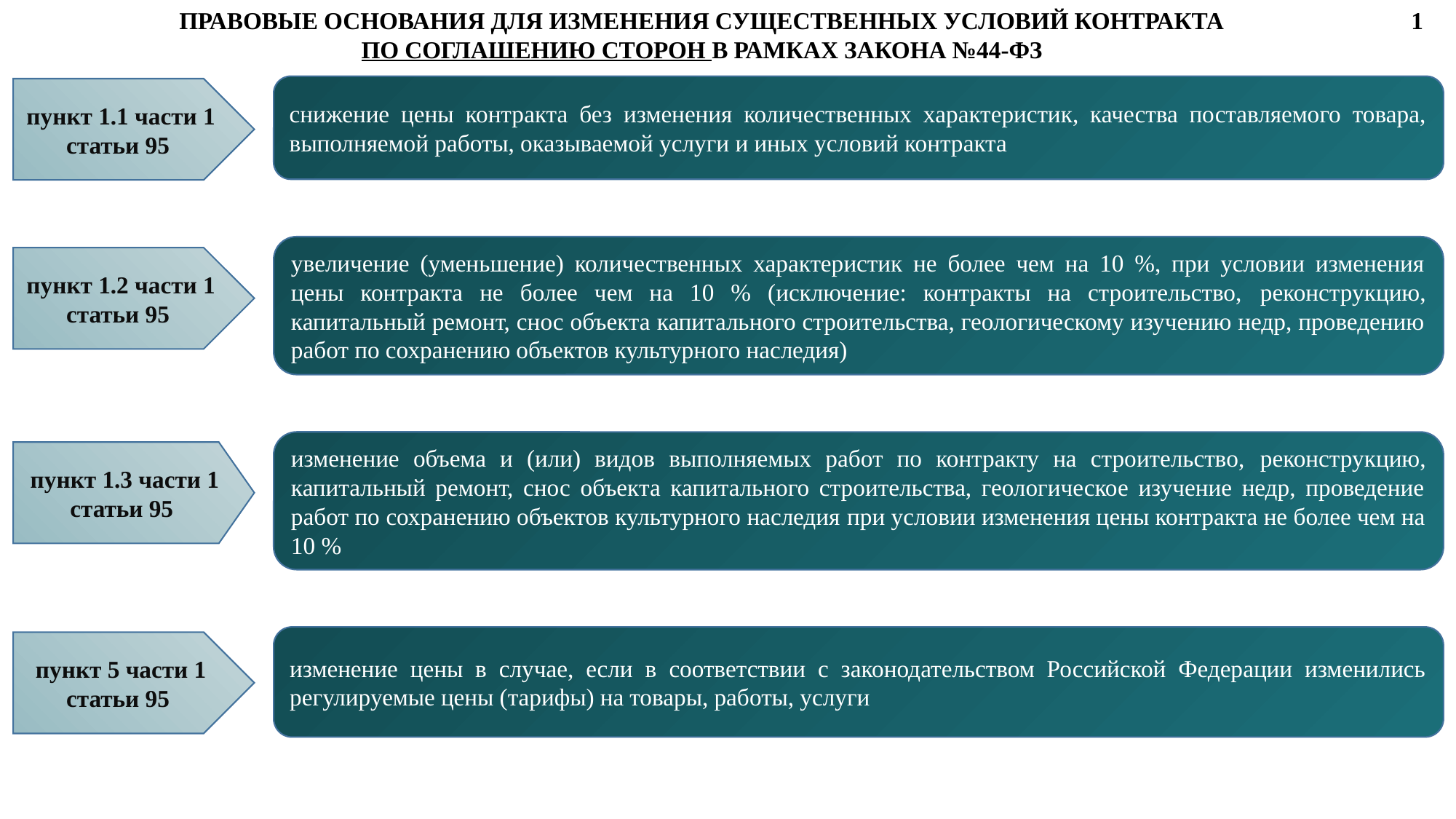

1
ПРАВОВЫЕ ОСНОВАНИЯ ДЛЯ ИЗМЕНЕНИЯ СУЩЕСТВЕННЫХ УСЛОВИЙ КОНТРАКТА
ПО СОГЛАШЕНИЮ СТОРОН В РАМКАХ ЗАКОНА №44-ФЗ
снижение цены контракта без изменения количественных характеристик, качества поставляемого товара, выполняемой работы, оказываемой услуги и иных условий контракта
пункт 1.1 части 1 статьи 95
увеличение (уменьшение) количественных характеристик не более чем на 10 %, при условии изменения цены контракта не более чем на 10 % (исключение: контракты на строительство, реконструкцию, капитальный ремонт, снос объекта капитального строительства, геологическому изучению недр, проведению работ по сохранению объектов культурного наследия)
пункт 1.2 части 1 статьи 95
изменение объема и (или) видов выполняемых работ по контракту на строительство, реконструкцию, капитальный ремонт, снос объекта капитального строительства, геологическое изучение недр, проведение работ по сохранению объектов культурного наследия при условии изменения цены контракта не более чем на 10 %
пункт 1.3 части 1 статьи 95
изменение цены в случае, если в соответствии с законодательством Российской Федерации изменились регулируемые цены (тарифы) на товары, работы, услуги
пункт 5 части 1 статьи 95